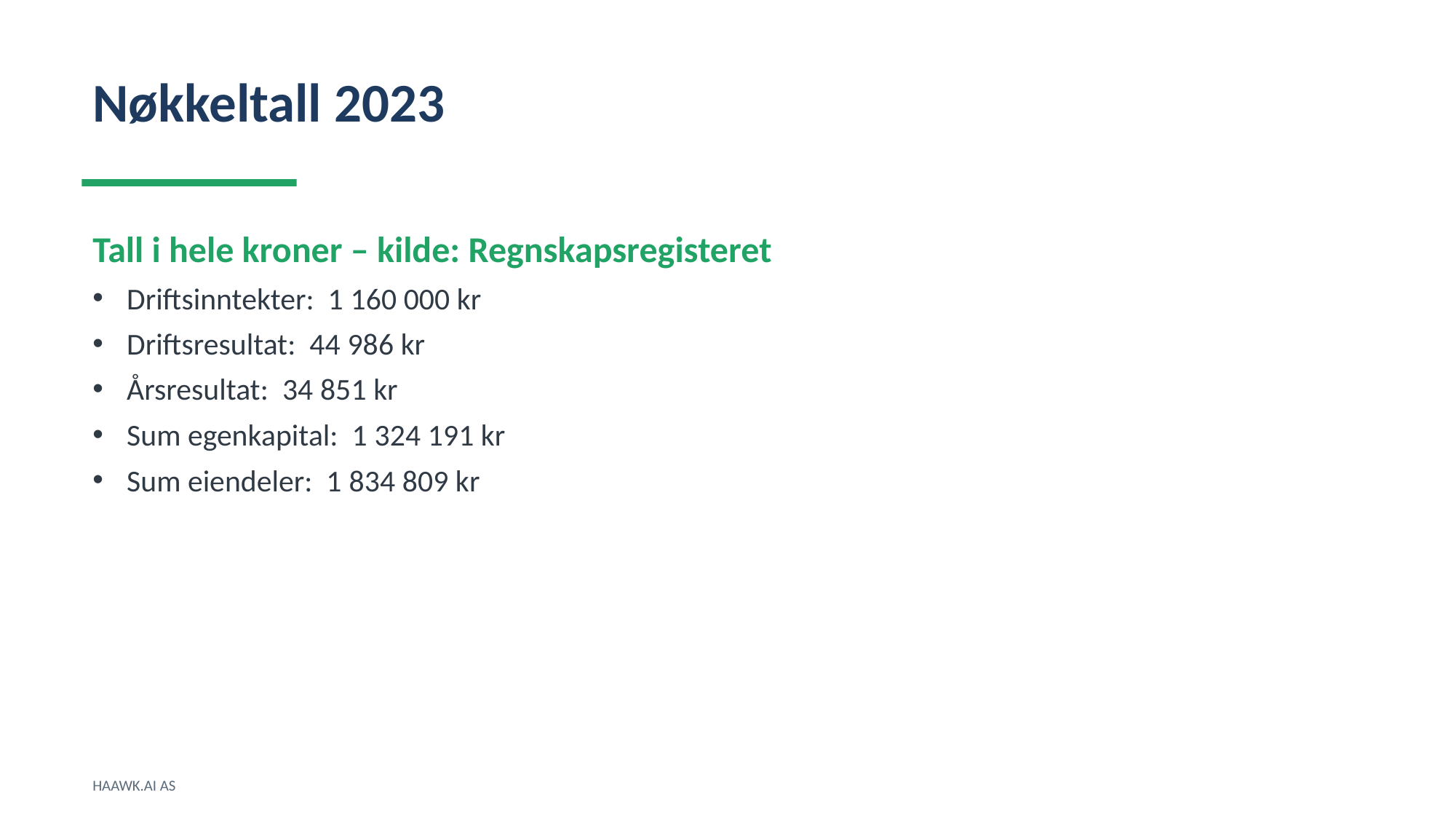

Nøkkeltall 2023

Tall i hele kroner – kilde: Regnskapsregisteret
Driftsinntekter:  1 160 000 kr
Driftsresultat:  44 986 kr
Årsresultat:  34 851 kr
Sum egenkapital:  1 324 191 kr
Sum eiendeler:  1 834 809 kr
HAAWK.AI AS